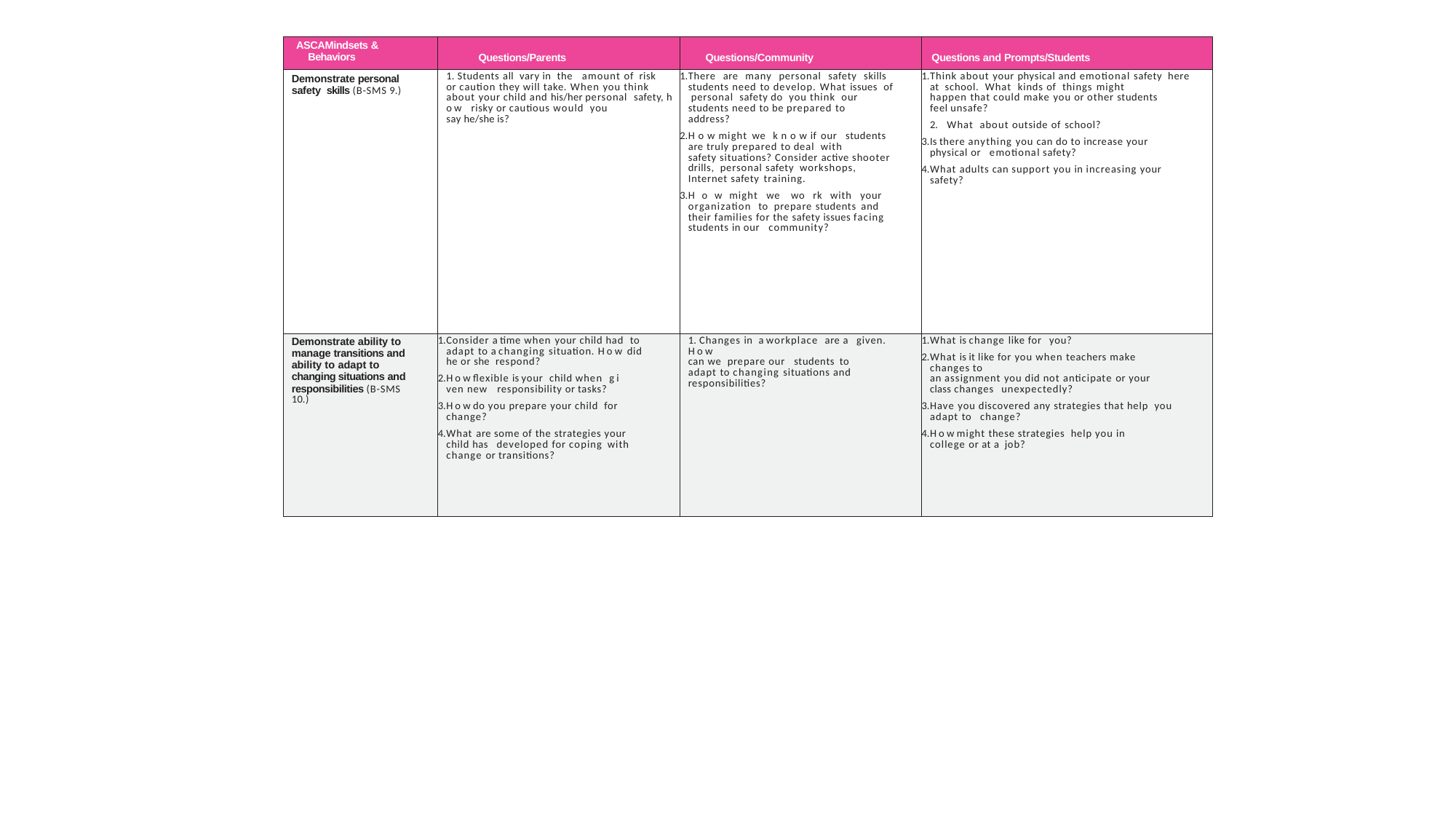

| ASCAMindsets & Behaviors | Questions/Parents | Questions/Community | Questions and Prompts/Students |
| --- | --- | --- | --- |
| Demonstrate personal safety skills (B-SMS 9.) | 1. Students all vary in the amount of risk or caution they will take. When you think about your child and his/her personal safety, h o w risky or cautious would you say he/she is? | There are many personal safety skills students need to develop. What issues of personal safety do you think our students need to be prepared to address? H o w might we k n o w if our students are truly prepared to deal with safety situations? Consider active shooter drills, personal safety workshops, Internet safety training. H o w might we wo rk with your organization to prepare students and their families for the safety issues facing students in our community? | Think about your physical and emotional safety here at school. What kinds of things might happen that could make you or other students feel unsafe? What about outside of school? Is there anything you can do to increase your physical or emotional safety? What adults can support you in increasing your safety? |
| Demonstrate ability to manage transitions and ability to adapt to changing situations and responsibilities (B-SMS 10.) | Consider a time when your child had to adapt to a changing situation. H o w did he or she respond? H o w flexible is your child when g i ven new responsibility or tasks? H o w do you prepare your child for change? What are some of the strategies your child has developed for coping with change or transitions? | 1. Changes in a workplace are a given. H o w can we prepare our students to adapt to changing situations and responsibilities? | What is change like for you? What is it like for you when teachers make changes to an assignment you did not anticipate or your class changes unexpectedly? Have you discovered any strategies that help you adapt to change? H o w might these strategies help you in college or at a job? |